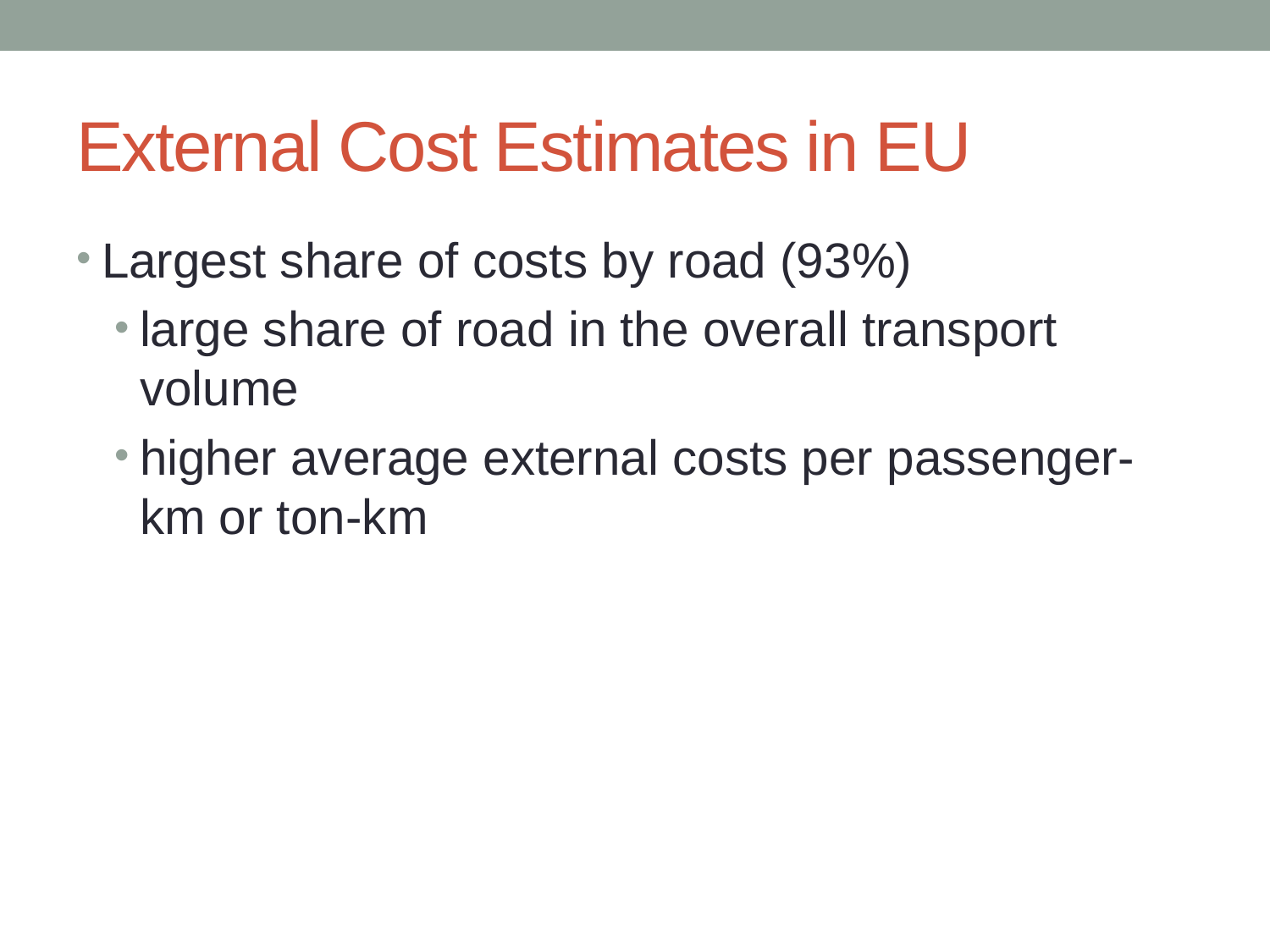

# External Cost Estimates in EU
Largest share of costs by road (93%)
large share of road in the overall transport volume
higher average external costs per passenger-km or ton-km